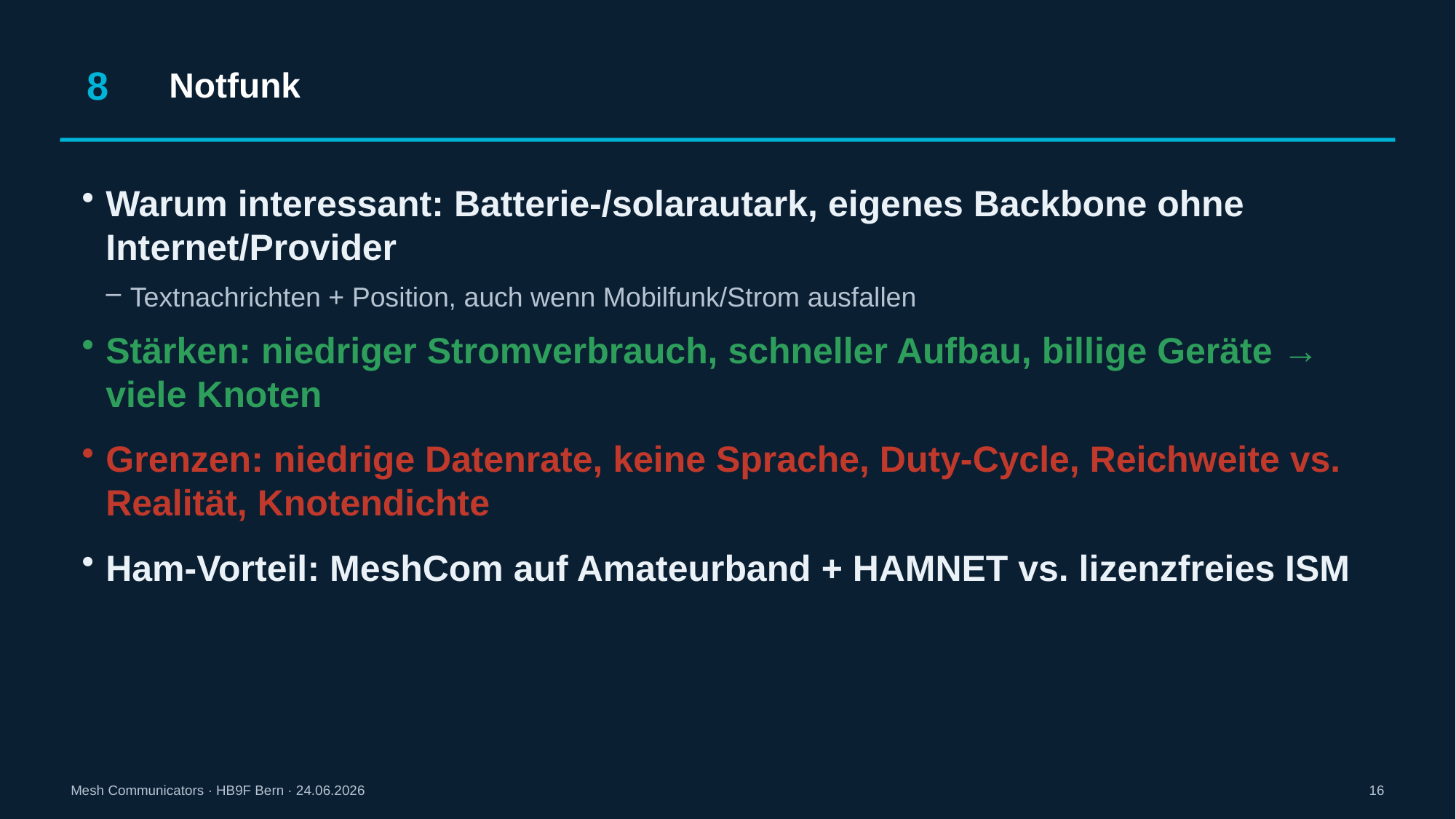

8
Notfunk

Warum interessant: Batterie-/solarautark, eigenes Backbone ohne Internet/Provider
Textnachrichten + Position, auch wenn Mobilfunk/Strom ausfallen
Stärken: niedriger Stromverbrauch, schneller Aufbau, billige Geräte → viele Knoten
Grenzen: niedrige Datenrate, keine Sprache, Duty-Cycle, Reichweite vs. Realität, Knotendichte
Ham-Vorteil: MeshCom auf Amateurband + HAMNET vs. lizenzfreies ISM
Mesh Communicators · HB9F Bern · 24.06.2026
16